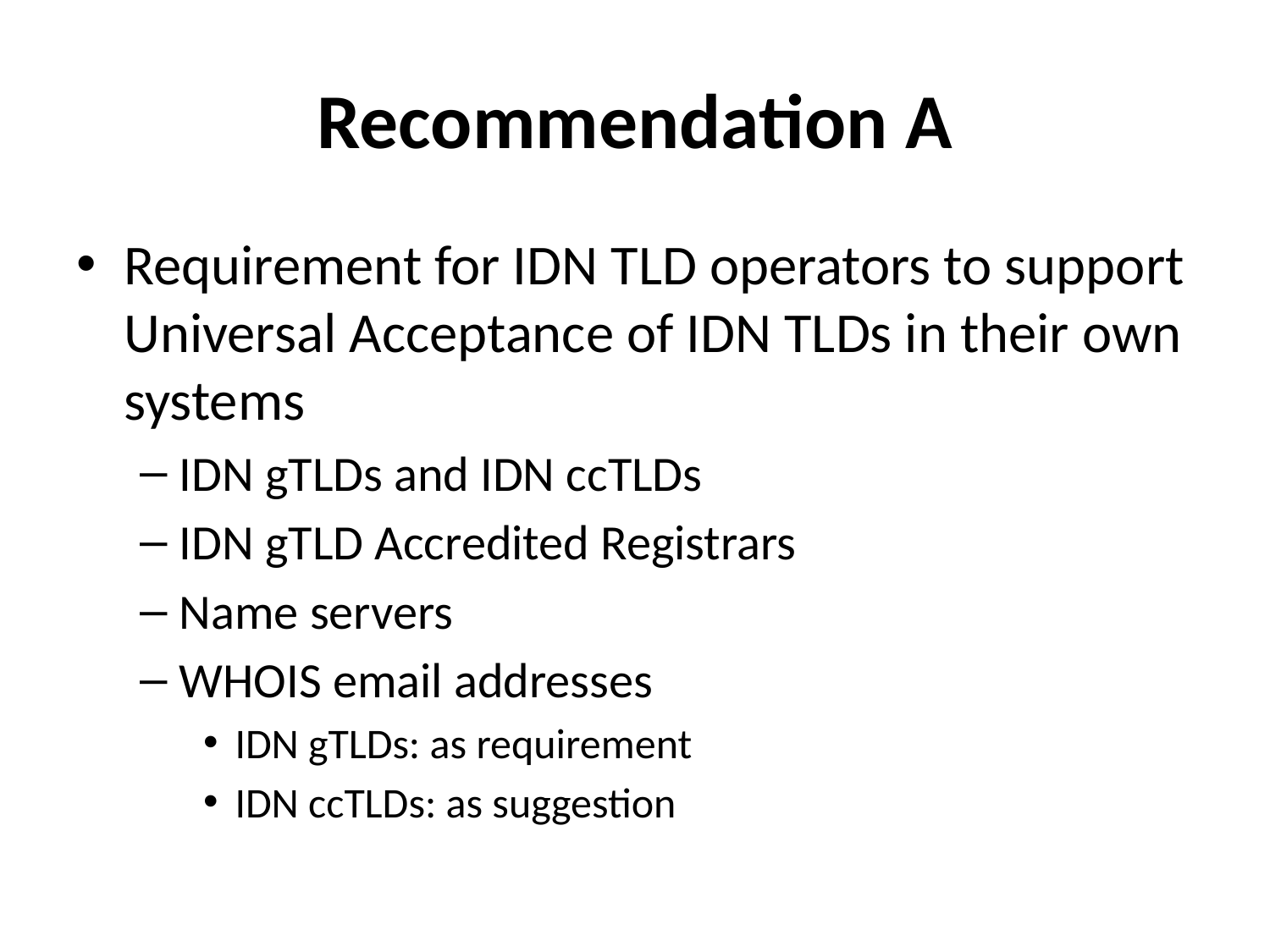

# Recommendation A
Requirement for IDN TLD operators to support Universal Acceptance of IDN TLDs in their own systems
IDN gTLDs and IDN ccTLDs
IDN gTLD Accredited Registrars
Name servers
WHOIS email addresses
IDN gTLDs: as requirement
IDN ccTLDs: as suggestion